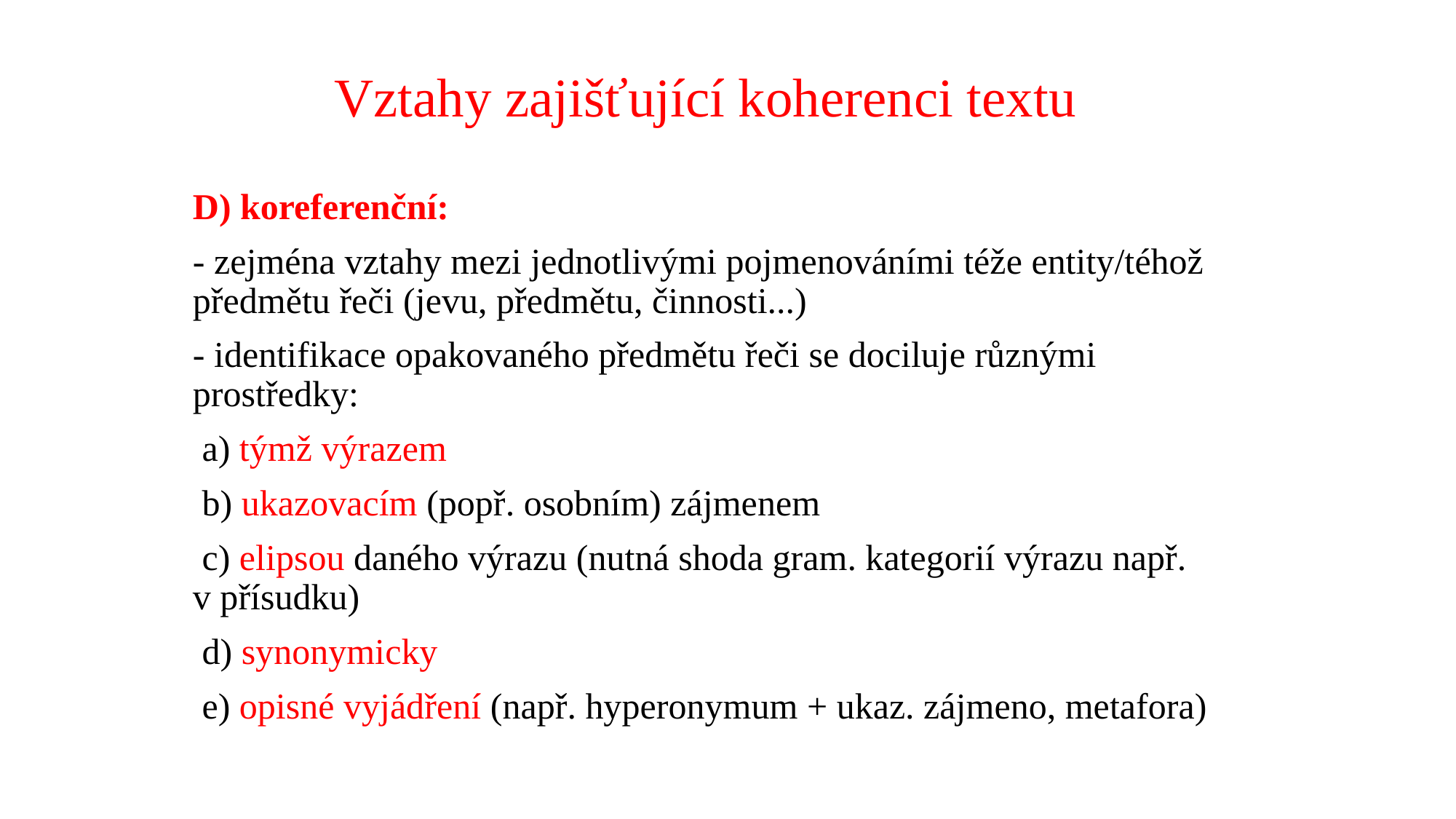

# Vztahy zajišťující koherenci textu
D) koreferenční:
- zejména vztahy mezi jednotlivými pojmenováními téže entity/téhož předmětu řeči (jevu, předmětu, činnosti...)
- identifikace opakovaného předmětu řeči se dociluje různými prostředky:
 a) týmž výrazem
 b) ukazovacím (popř. osobním) zájmenem
 c) elipsou daného výrazu (nutná shoda gram. kategorií výrazu např. v přísudku)
 d) synonymicky
 e) opisné vyjádření (např. hyperonymum + ukaz. zájmeno, metafora)